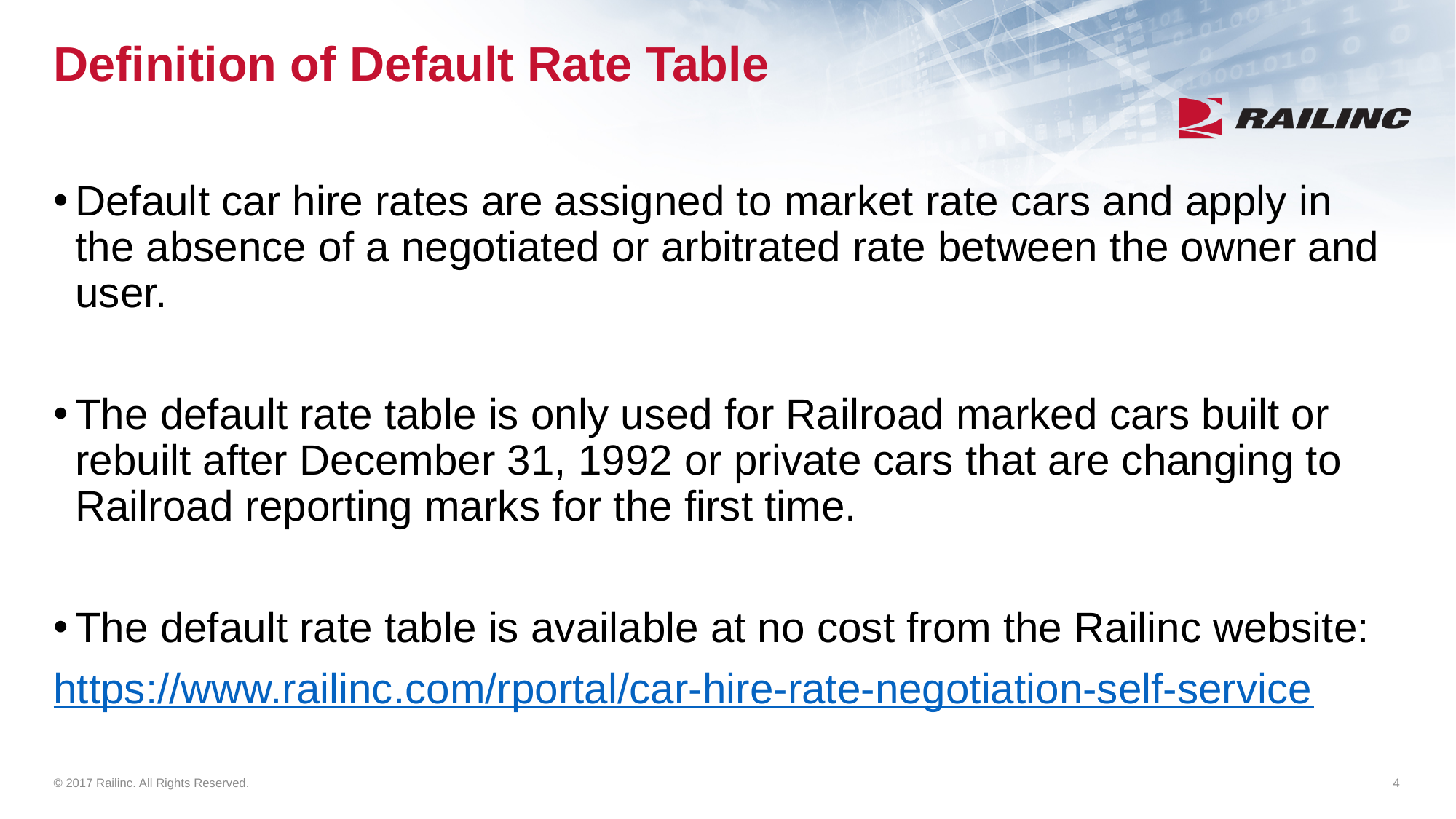

# Definition of Default Rate Table
Default car hire rates are assigned to market rate cars and apply in the absence of a negotiated or arbitrated rate between the owner and user.

The default rate table is only used for Railroad marked cars built or rebuilt after December 31, 1992 or private cars that are changing to Railroad reporting marks for the first time.

The default rate table is available at no cost from the Railinc website:
https://www.railinc.com/rportal/car-hire-rate-negotiation-self-service

© 2017 Railinc. All Rights Reserved.
4